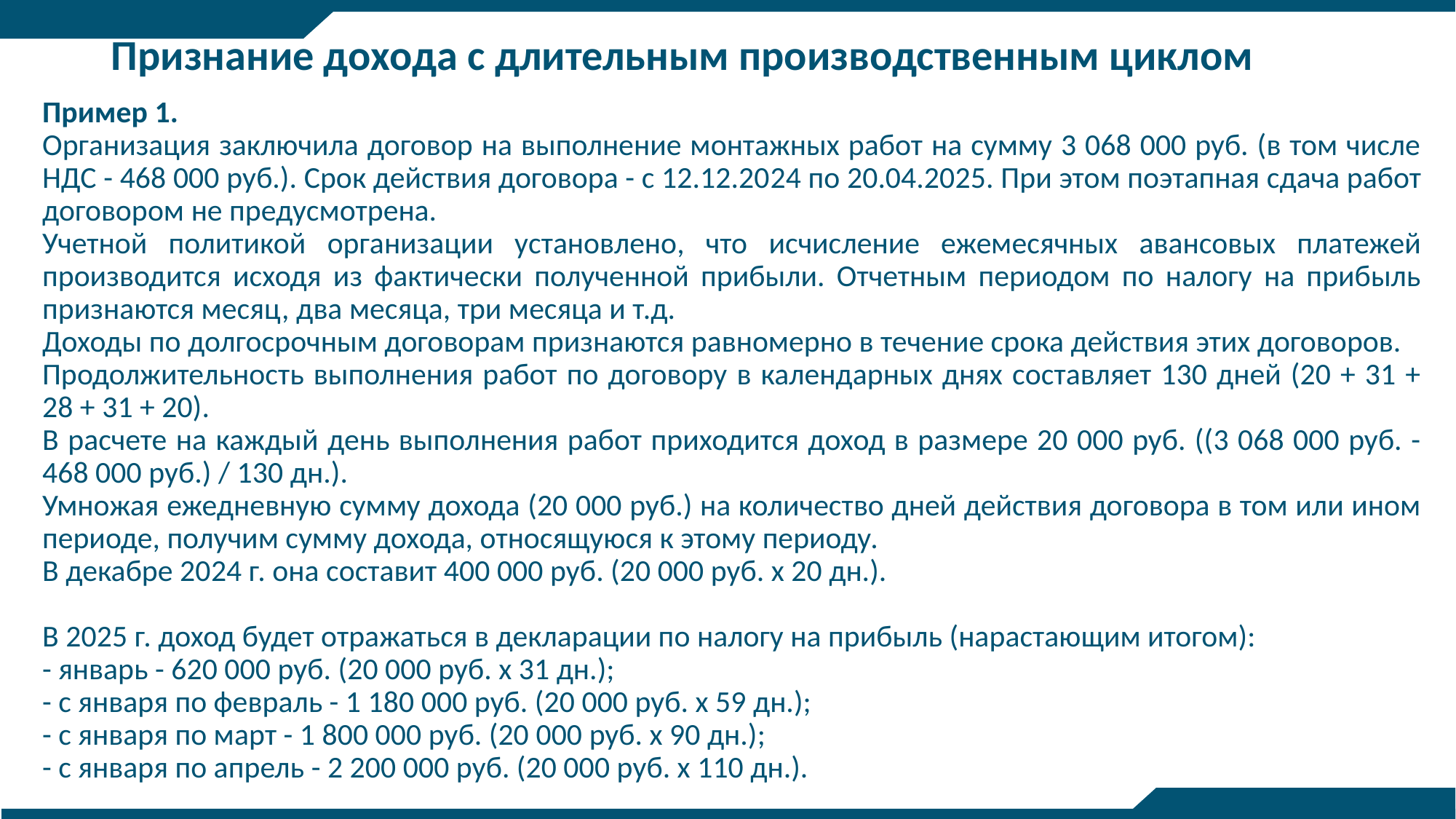

# Признание дохода с длительным производственным циклом
Пример 1.
Организация заключила договор на выполнение монтажных работ на сумму 3 068 000 руб. (в том числе НДС - 468 000 руб.). Срок действия договора - с 12.12.2024 по 20.04.2025. При этом поэтапная сдача работ договором не предусмотрена.
Учетной политикой организации установлено, что исчисление ежемесячных авансовых платежей производится исходя из фактически полученной прибыли. Отчетным периодом по налогу на прибыль признаются месяц, два месяца, три месяца и т.д.
Доходы по долгосрочным договорам признаются равномерно в течение срока действия этих договоров.
Продолжительность выполнения работ по договору в календарных днях составляет 130 дней (20 + 31 + 28 + 31 + 20).
В расчете на каждый день выполнения работ приходится доход в размере 20 000 руб. ((3 068 000 руб. - 468 000 руб.) / 130 дн.).
Умножая ежедневную сумму дохода (20 000 руб.) на количество дней действия договора в том или ином периоде, получим сумму дохода, относящуюся к этому периоду.
В декабре 2024 г. она составит 400 000 руб. (20 000 руб. x 20 дн.).

В 2025 г. доход будет отражаться в декларации по налогу на прибыль (нарастающим итогом):
- январь - 620 000 руб. (20 000 руб. x 31 дн.);
- с января по февраль - 1 180 000 руб. (20 000 руб. x 59 дн.);
- с января по март - 1 800 000 руб. (20 000 руб. x 90 дн.);
- с января по апрель - 2 200 000 руб. (20 000 руб. x 110 дн.).